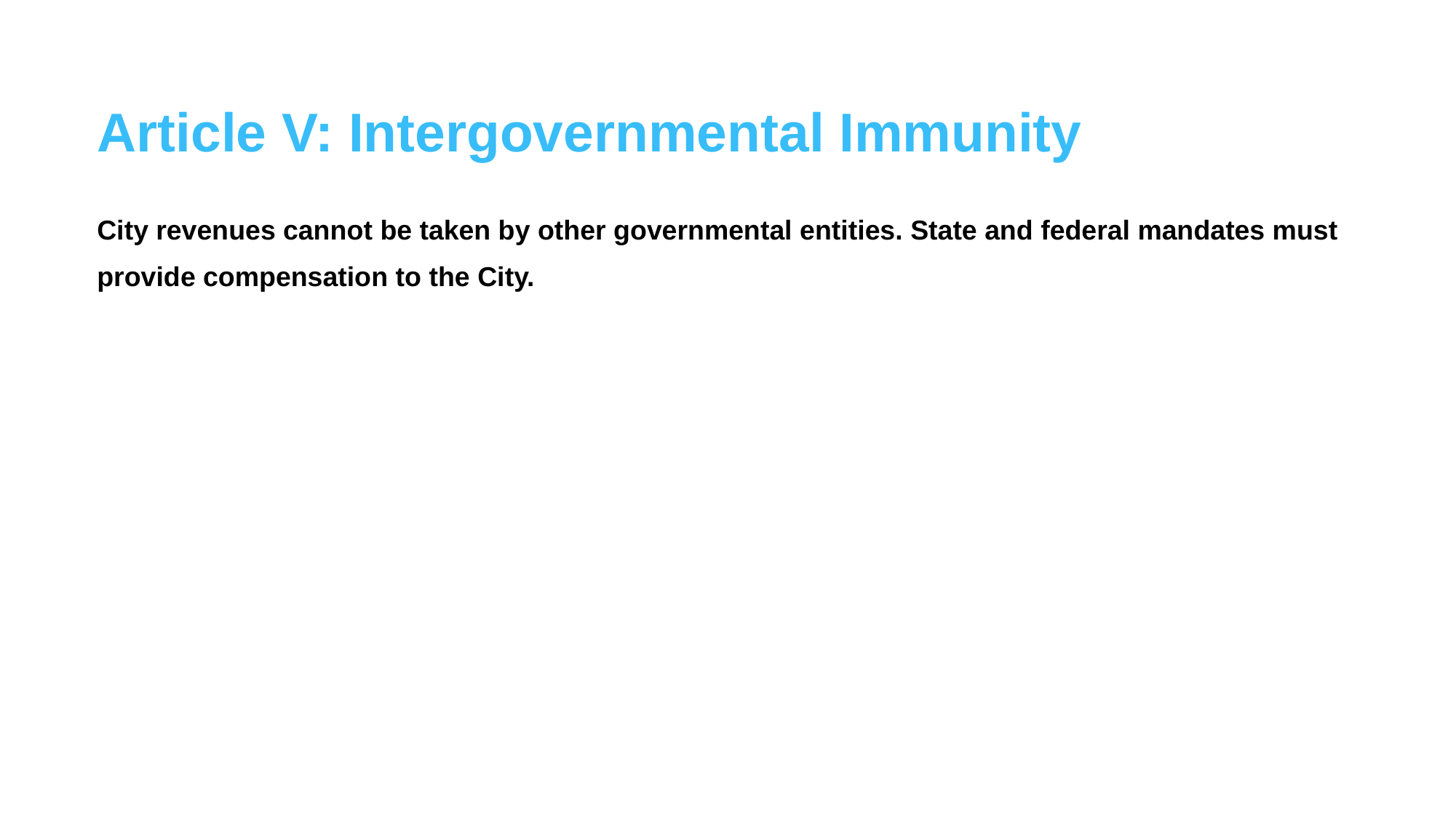

Article V: Intergovernmental Immunity
City revenues cannot be taken by other governmental entities. State and federal mandates must provide compensation to the City.